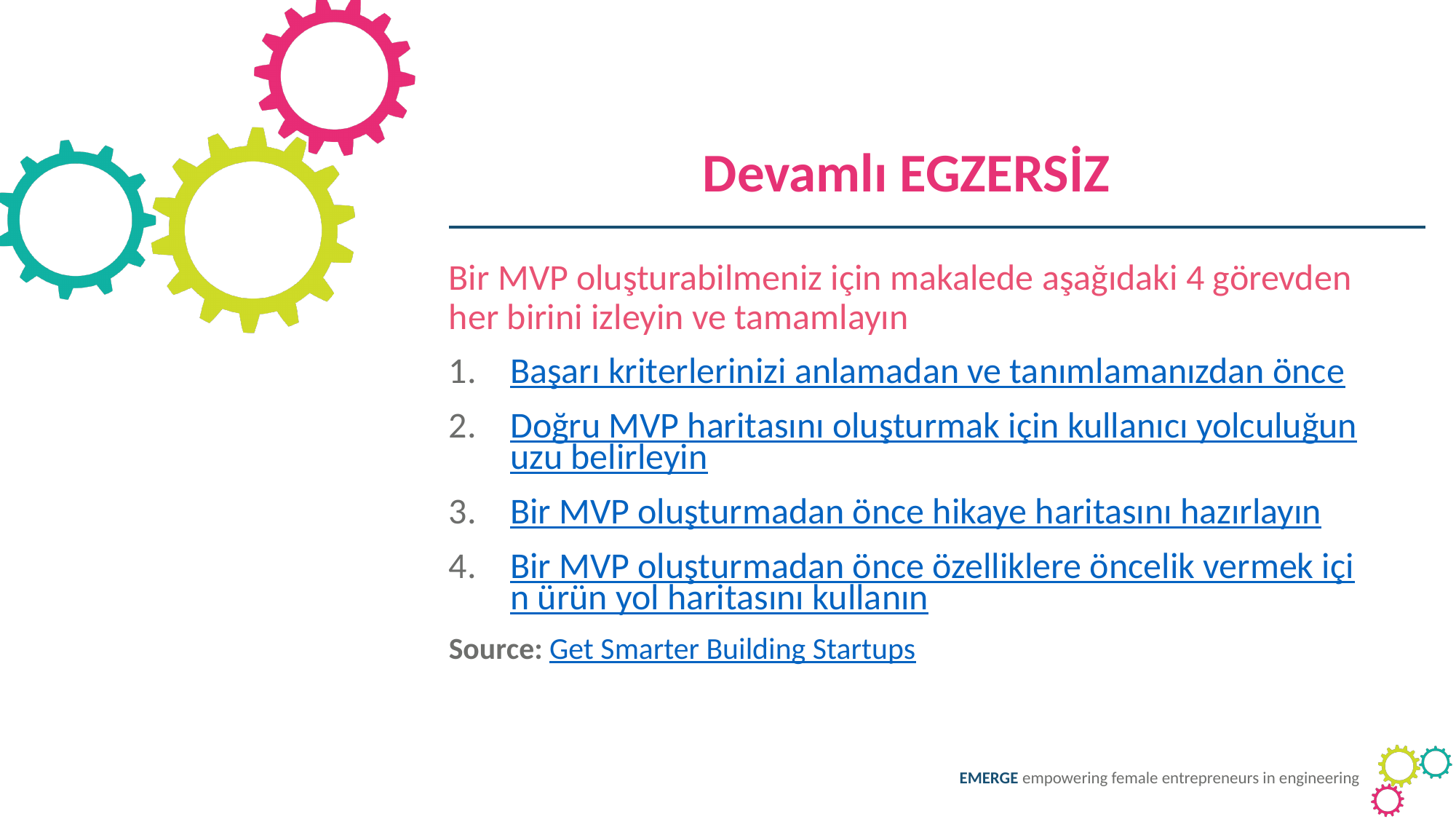

Devamlı EGZERSİZ
Bir MVP oluşturabilmeniz için makalede aşağıdaki 4 görevden her birini izleyin ve tamamlayın
Başarı kriterlerinizi anlamadan ve tanımlamanızdan önce
Doğru MVP haritasını oluşturmak için kullanıcı yolculuğunuzu belirleyin
Bir MVP oluşturmadan önce hikaye haritasını hazırlayın
Bir MVP oluşturmadan önce özelliklere öncelik vermek için ürün yol haritasını kullanın
Source: Get Smarter Building Startups